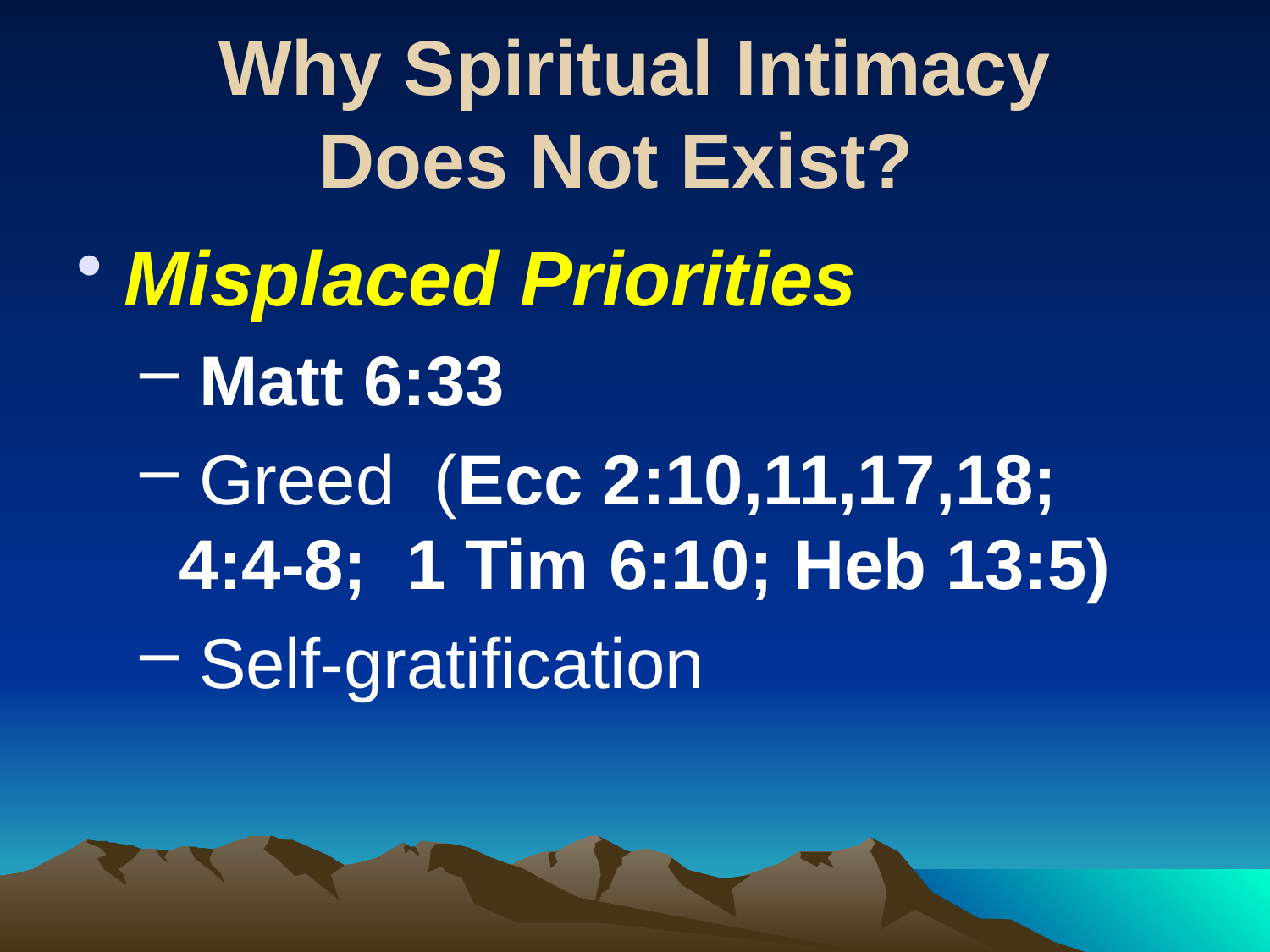

# Why Spiritual Intimacy Does Not Exist?
Misplaced Priorities
 Matt 6:33
 Greed  (Ecc 2:10,11,17,18;    4:4-8;  1 Tim 6:10; Heb 13:5)
 Self-gratification